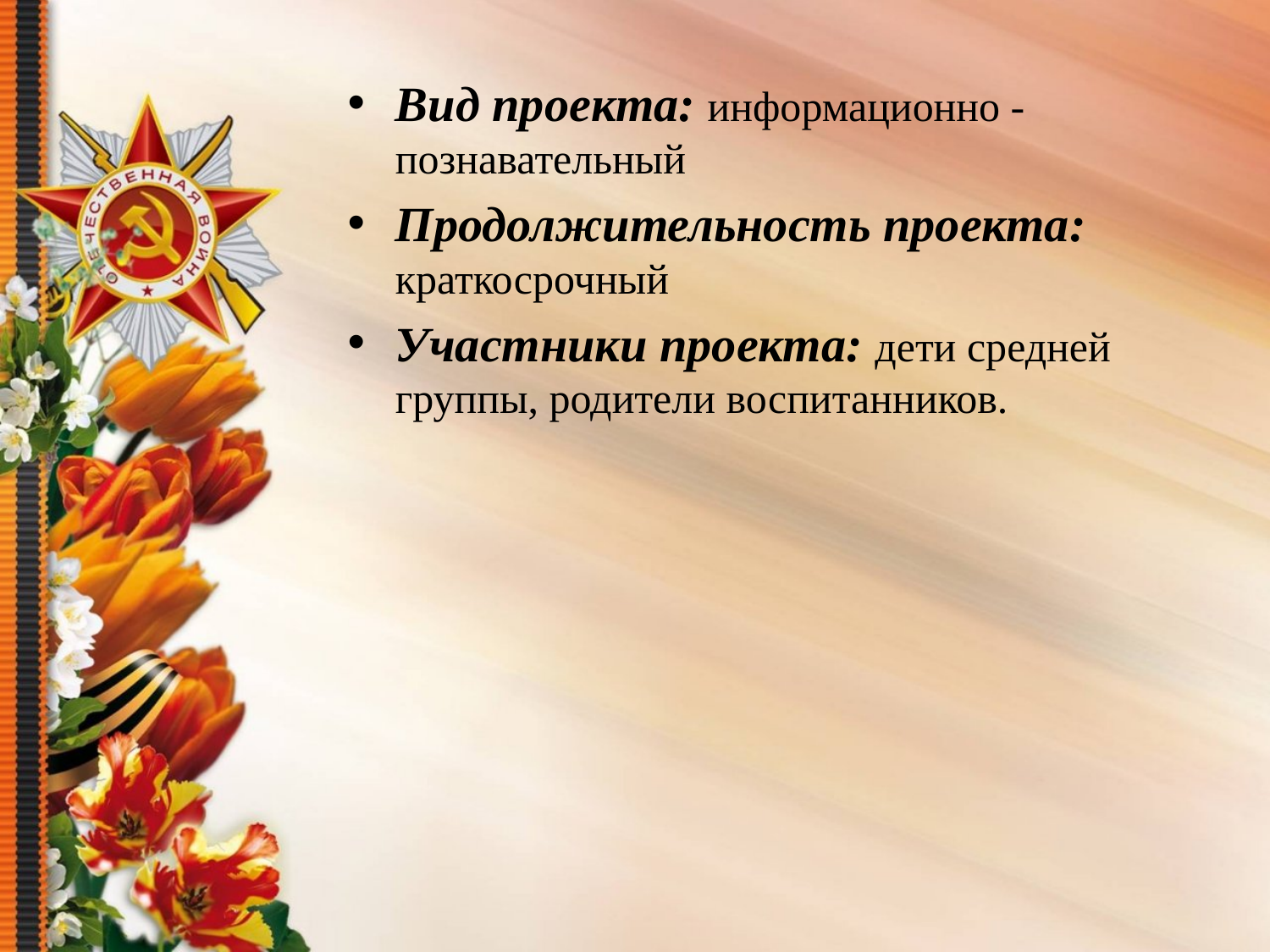

Вид проекта: информационно - познавательный
Продолжительность проекта: краткосрочный
Участники проекта: дети средней группы, родители воспитанников.